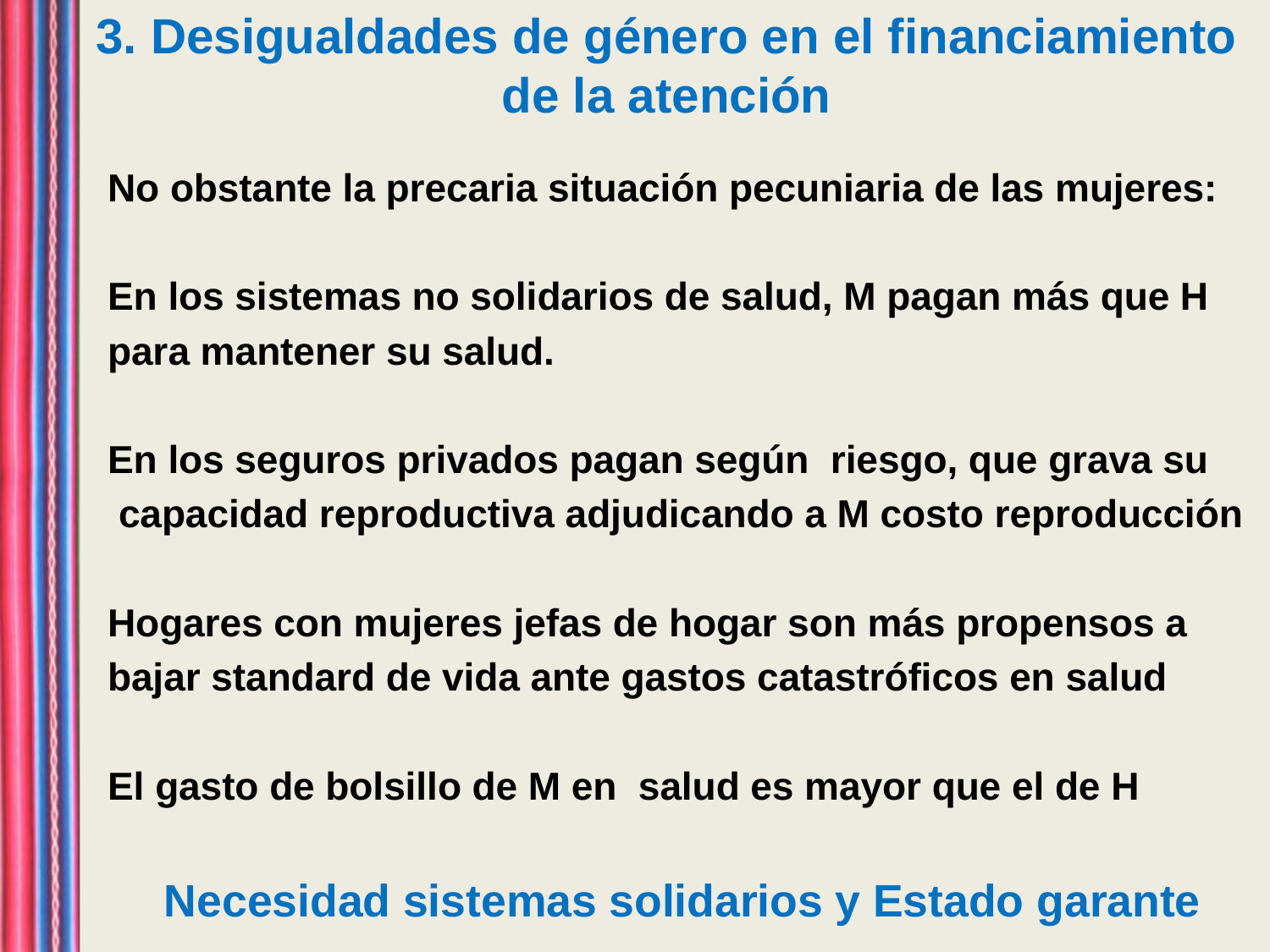

# 3. Desigualdades de género en el financiamiento de la atención
No obstante la precaria situación pecuniaria de las mujeres:

En los sistemas no solidarios de salud, M pagan más que H
para mantener su salud.

En los seguros privados pagan según  riesgo, que grava su
 capacidad reproductiva adjudicando a M costo reproducción

Hogares con mujeres jefas de hogar son más propensos a
bajar standard de vida ante gastos catastróficos en salud

El gasto de bolsillo de M en  salud es mayor que el de H

Necesidad sistemas solidarios y Estado garante